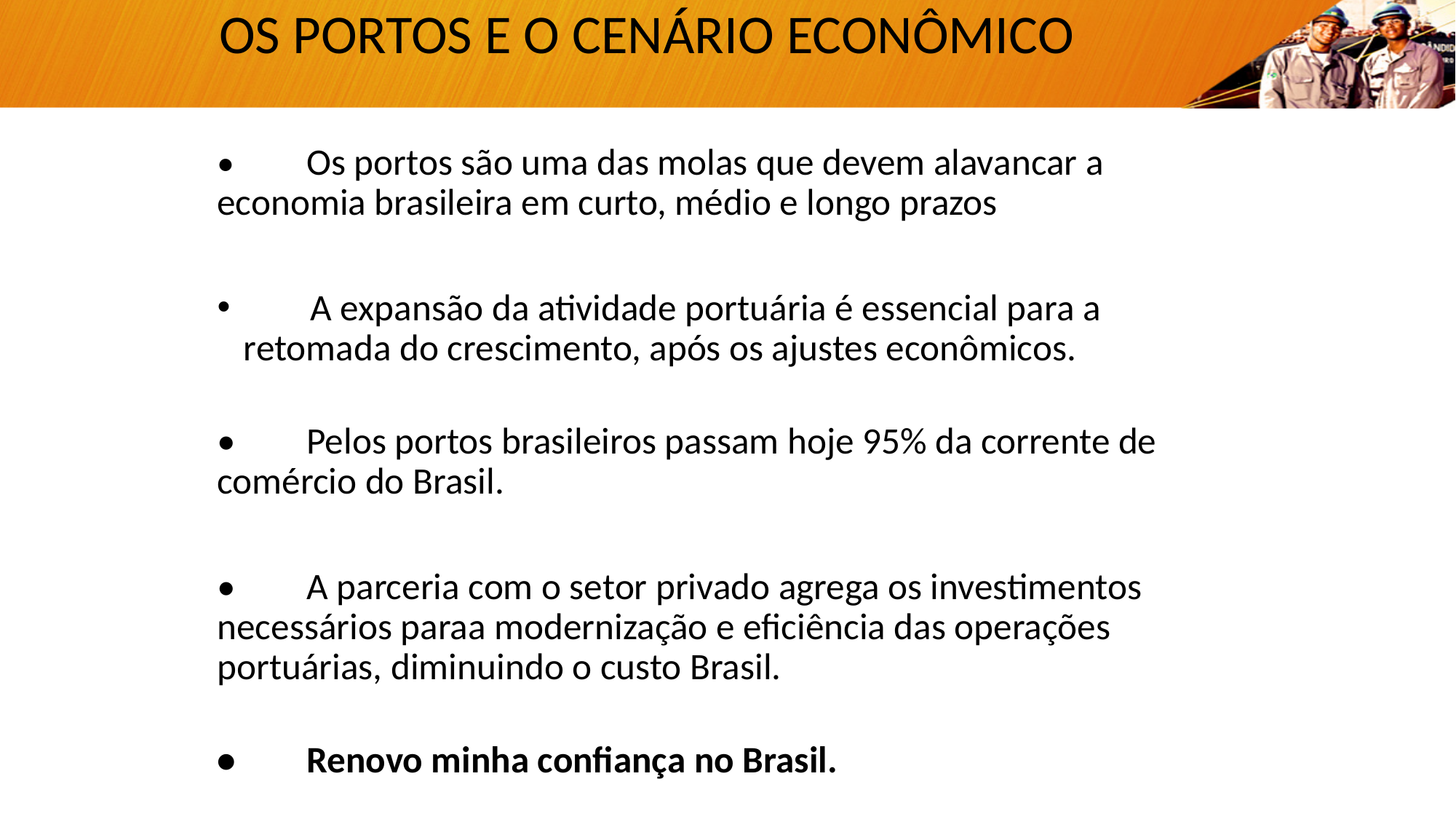

# OS PORTOS E O CENÁRIO ECONÔMICO
•	Os portos são uma das molas que devem alavancar a economia brasileira em curto, médio e longo prazos

        A expansão da atividade portuária é essencial para a  retomada do crescimento, após os ajustes econômicos.
•	Pelos portos brasileiros passam hoje 95% da corrente de comércio do Brasil.

•	A parceria com o setor privado agrega os investimentos necessários paraa modernização e eficiência das operações portuárias, diminuindo o custo Brasil.
•	Renovo minha confiança no Brasil.